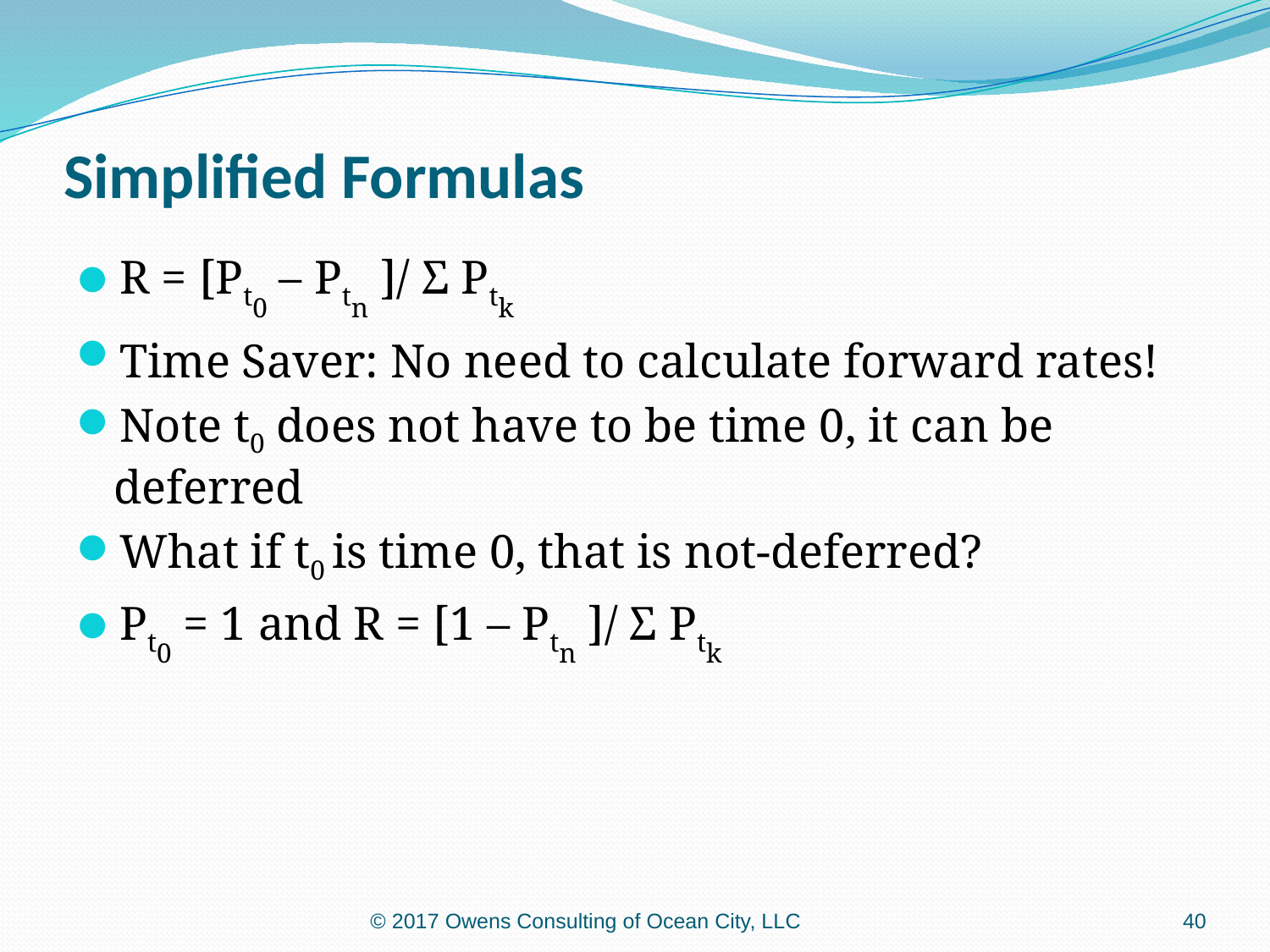

# Simplified Formulas
R = [Pt0 – Ptn ]/ Σ Ptk
Time Saver: No need to calculate forward rates!
Note t0 does not have to be time 0, it can be deferred
What if t0 is time 0, that is not-deferred?
Pt0 = 1 and R = [1 – Ptn ]/ Σ Ptk
© 2017 Owens Consulting of Ocean City, LLC
40